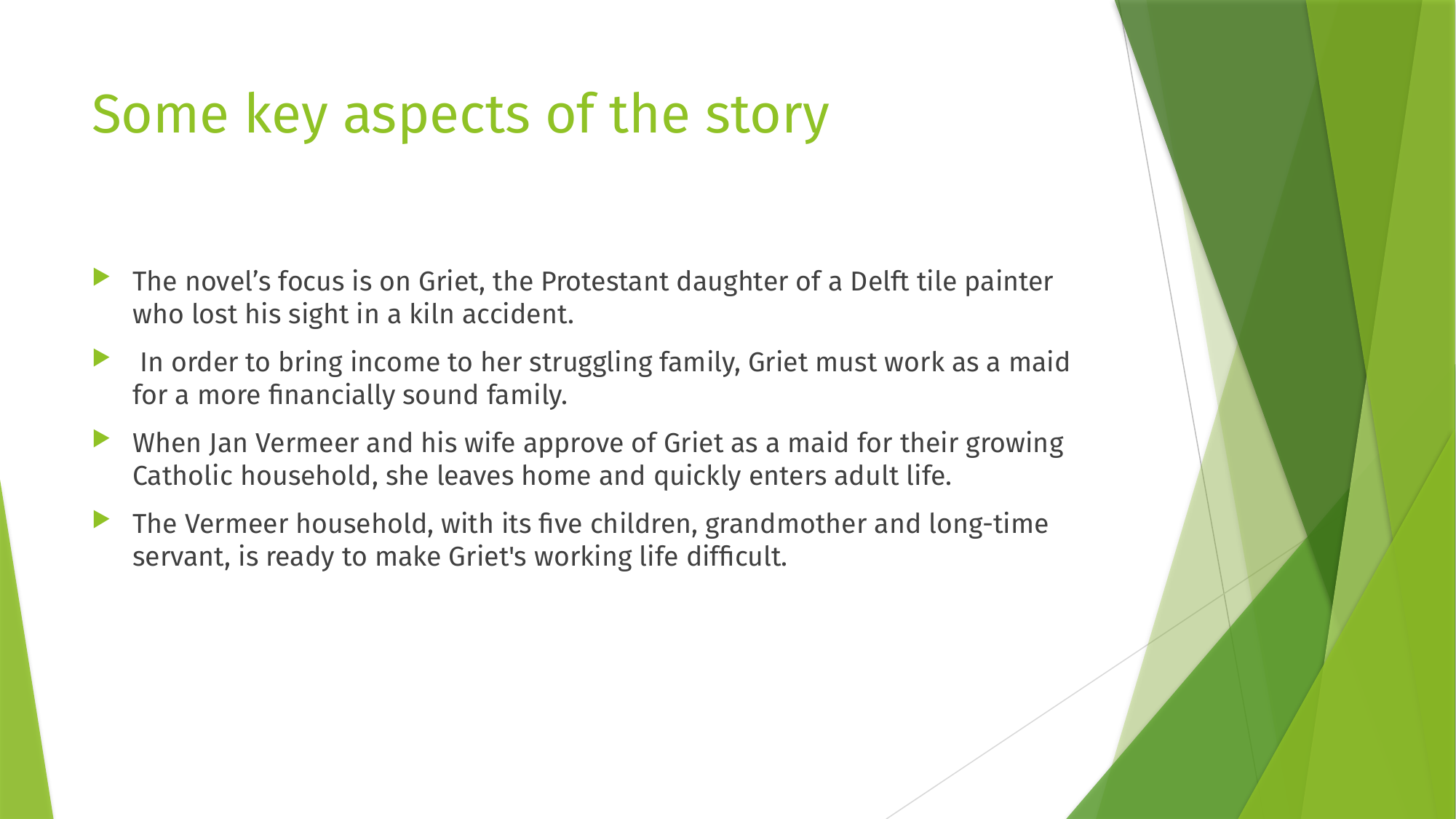

# Some key aspects of the story
The novel’s focus is on Griet, the Protestant daughter of a Delft tile painter who lost his sight in a kiln accident.
 In order to bring income to her struggling family, Griet must work as a maid for a more financially sound family.
When Jan Vermeer and his wife approve of Griet as a maid for their growing Catholic household, she leaves home and quickly enters adult life.
The Vermeer household, with its five children, grandmother and long-time servant, is ready to make Griet's working life difficult.